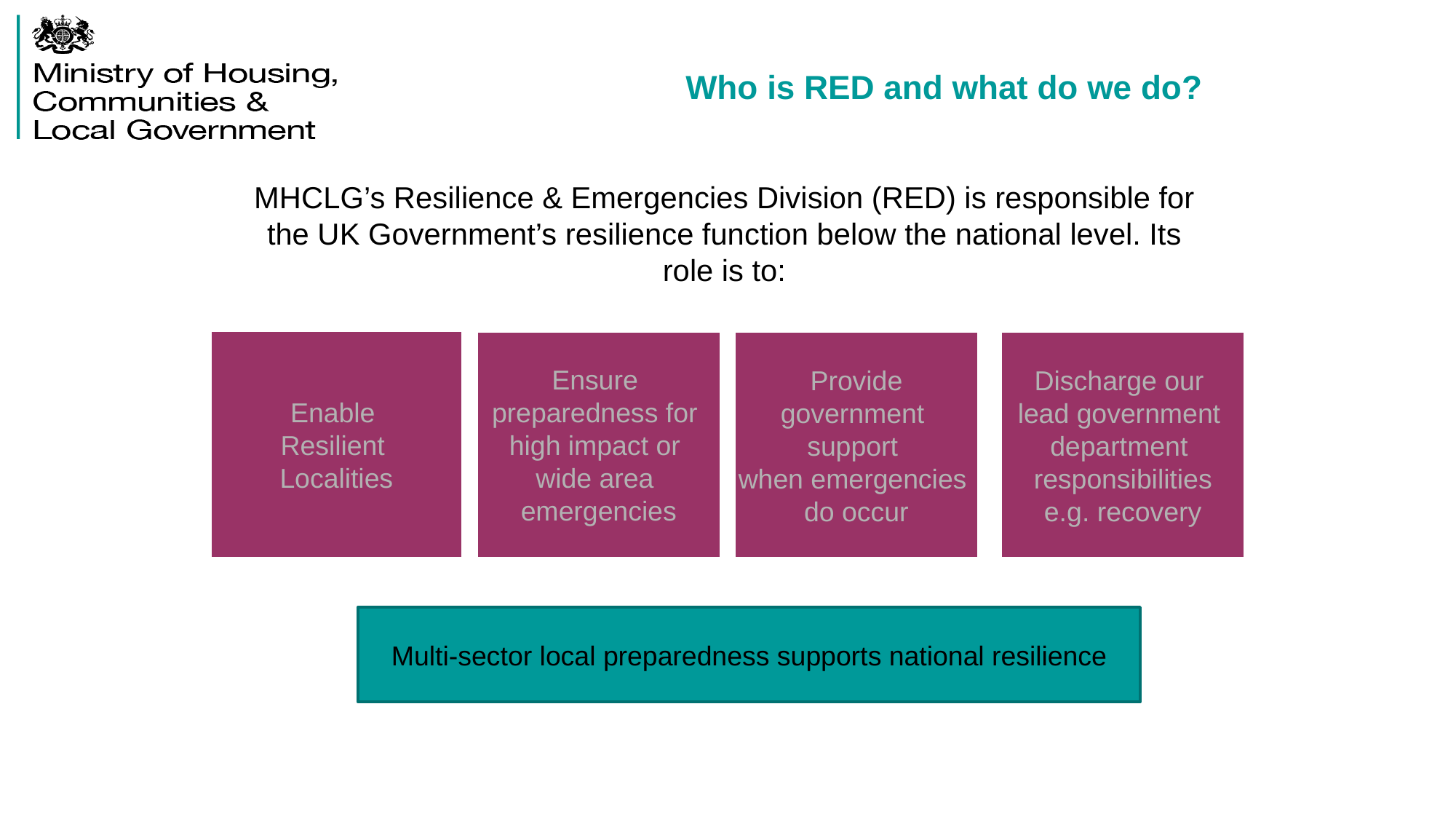

Who is RED and what do we do?
MHCLG’s Resilience & Emergencies Division (RED) is responsible for the UK Government’s resilience function below the national level. Its role is to:

Enable
Resilient
Localities
Ensure
preparedness for
high impact or
wide area
emergencies
Provide
government
support
when emergencies
do occur
Discharge our
lead government
department
responsibilities
e.g. recovery
Multi-sector local preparedness supports national resilience